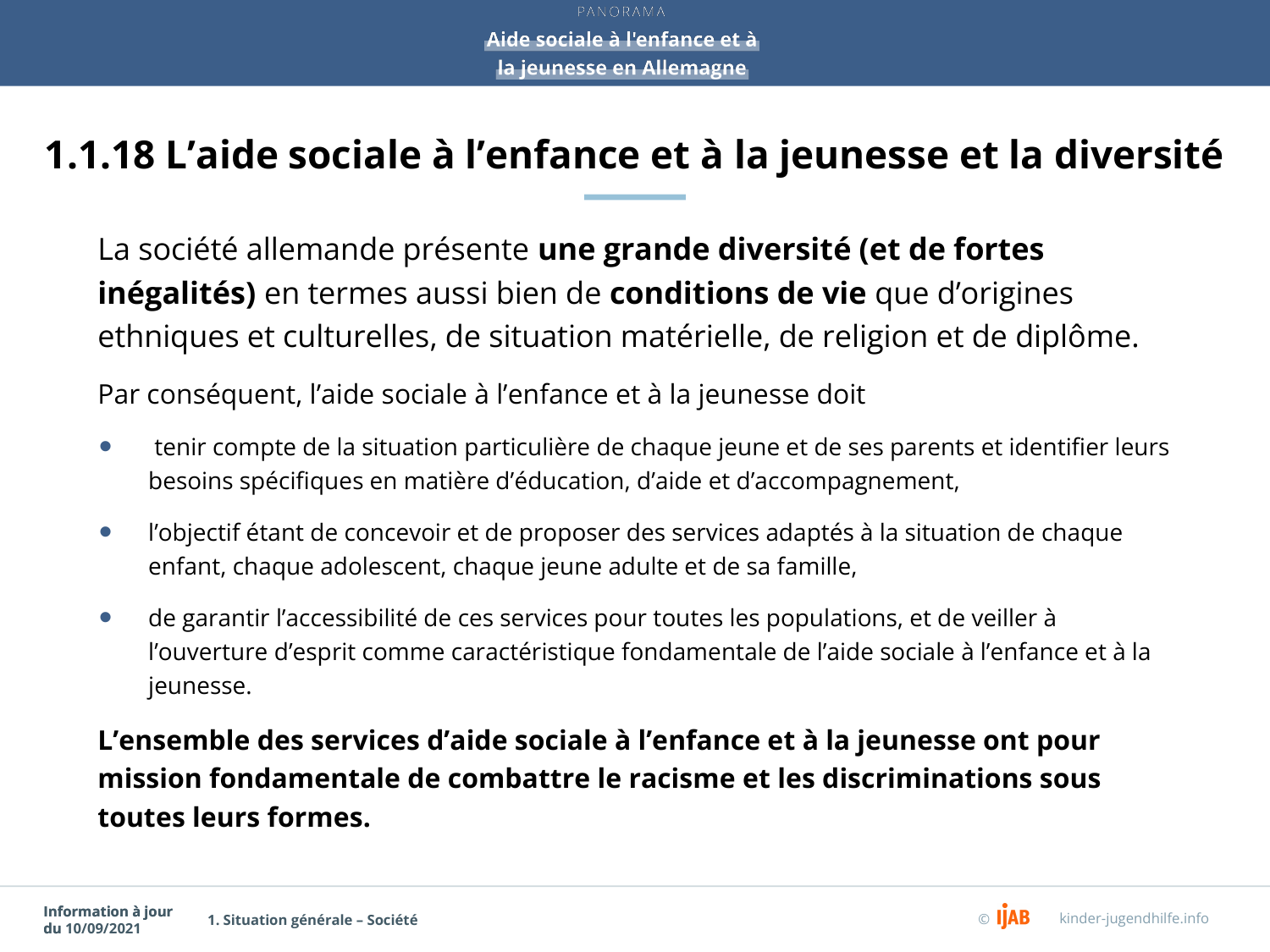

# 1.1.18 L’aide sociale à l’enfance et à la jeunesse et la diversité
La société allemande présente une grande diversité (et de fortes inégalités) en termes aussi bien de conditions de vie que d’origines ethniques et culturelles, de situation matérielle, de religion et de diplôme.
Par conséquent, l’aide sociale à l’enfance et à la jeunesse doit
 tenir compte de la situation particulière de chaque jeune et de ses parents et identifier leurs besoins spécifiques en matière d’éducation, d’aide et d’accompagnement,
l’objectif étant de concevoir et de proposer des services adaptés à la situation de chaque enfant, chaque adolescent, chaque jeune adulte et de sa famille,
de garantir l’accessibilité de ces services pour toutes les populations, et de veiller à l’ouverture d’esprit comme caractéristique fondamentale de l’aide sociale à l’enfance et à la jeunesse.
L’ensemble des services d’aide sociale à l’enfance et à la jeunesse ont pour mission fondamentale de combattre le racisme et les discriminations sous toutes leurs formes.
1. Situation générale – Société